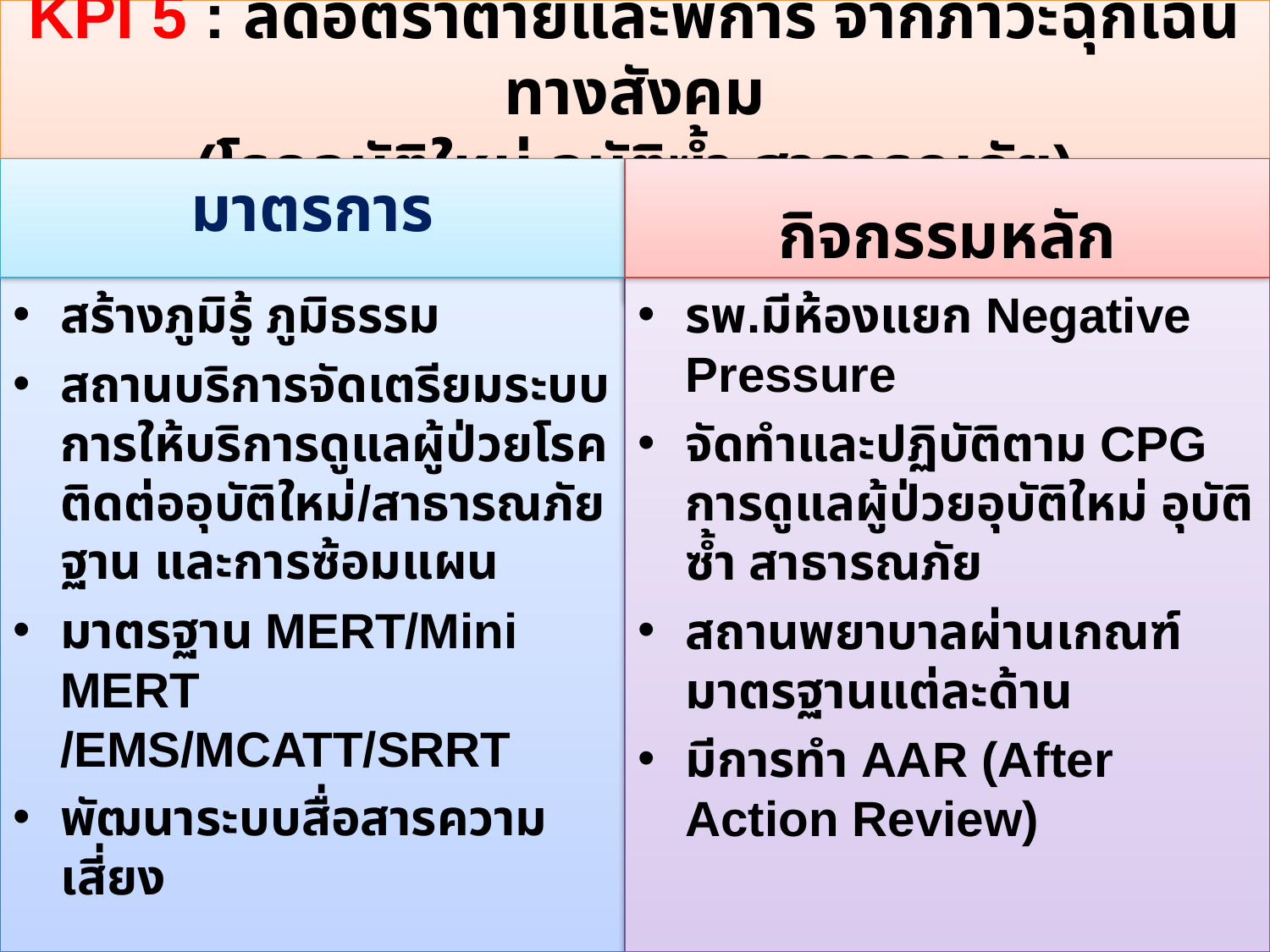

KPI 5 : ลดอัตราตายและพิการ จากภาวะฉุกเฉินทางสังคม
(โรคอุบัติใหม่ อุบัติซ้ำ สาธารณภัย)
# KRA2:ลดอัตราป่วย/ปัญหา/ภัยสุขภาพในกลุ่มเป้าหมายเฉพาะ/กลุ่มเสี่ยง วิถีธรรม วิถีไทย
มาตรการ

กิจกรรมหลัก
มาตรการ/กิจกรรม

ดัชนีชี้วัด

สร้างภูมิรู้ ภูมิธรรม
สถานบริการจัดเตรียมระบบการให้บริการดูแลผู้ป่วยโรคติดต่ออุบัติใหม่/สาธารณภัยฐาน และการซ้อมแผน
มาตรฐาน MERT/Mini MERT /EMS/MCATT/SRRT
พัฒนาระบบสื่อสารความเสี่ยง

รพ.มีห้องแยก Negative Pressure
จัดทำและปฏิบัติตาม CPG การดูแลผู้ป่วยอุบัติใหม่ อุบัติซ้ำ สาธารณภัย
สถานพยาบาลผ่านเกณฑ์มาตรฐานแต่ละด้าน
มีการทำ AAR (After Action Review)